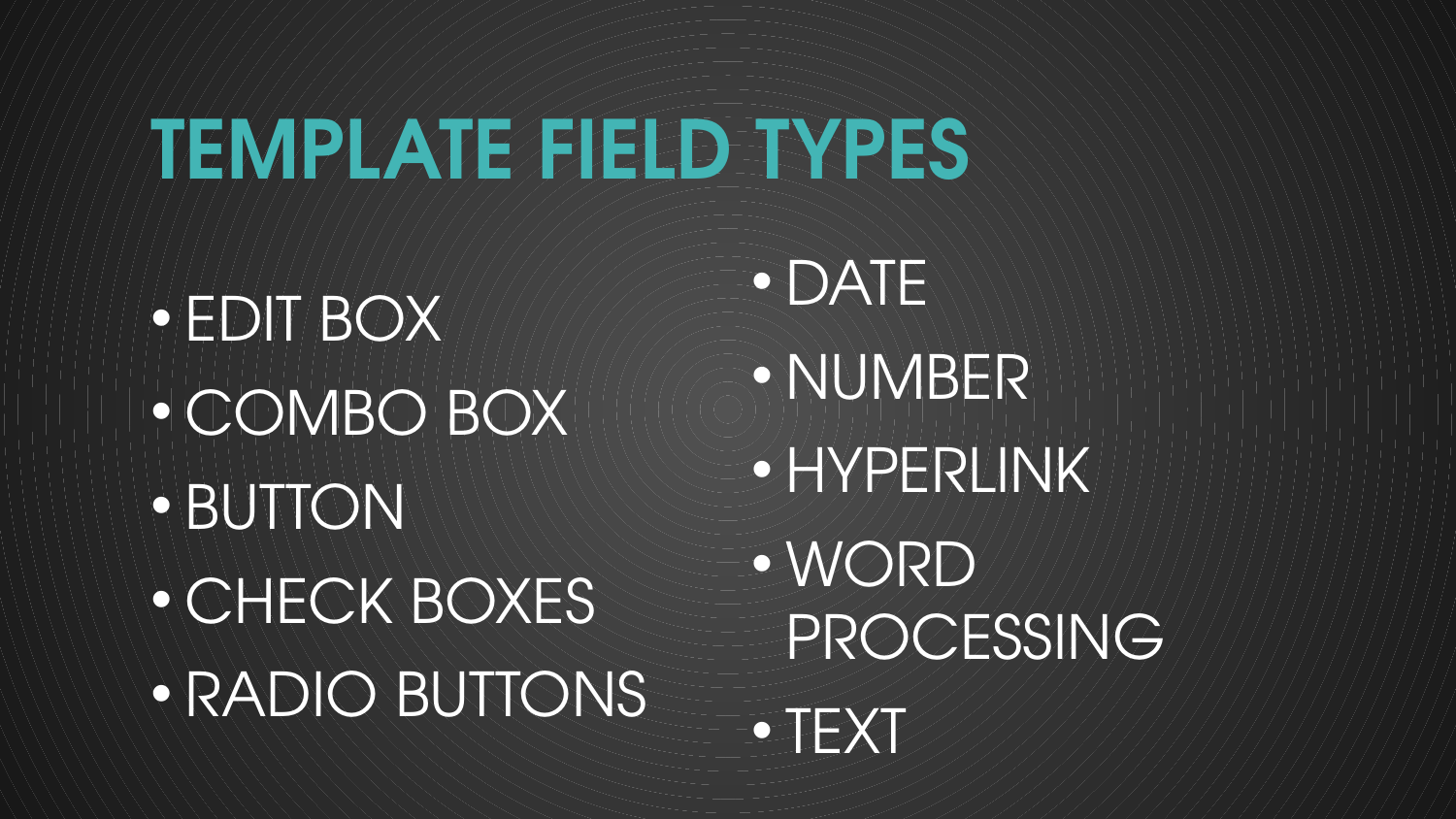

# Template Field Types
Edit Box
Combo Box
Button
Check Boxes
Radio Buttons
Date
Number
Hyperlink
Word Processing
Text